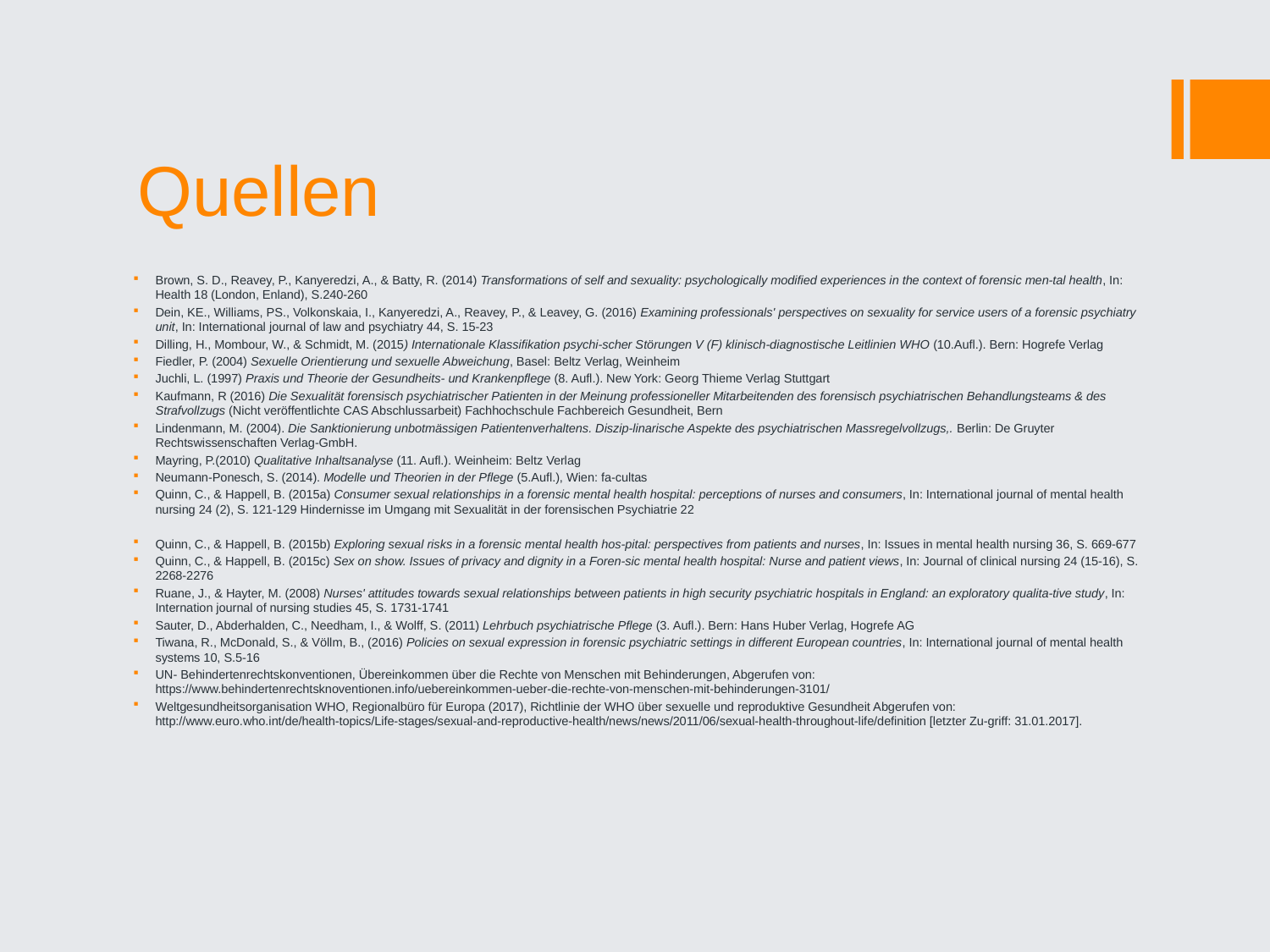

# Quellen
Brown, S. D., Reavey, P., Kanyeredzi, A., & Batty, R. (2014) Transformations of self and sexuality: psychologically modified experiences in the context of forensic men-tal health, In: Health 18 (London, Enland), S.240-260
Dein, KE., Williams, PS., Volkonskaia, I., Kanyeredzi, A., Reavey, P., & Leavey, G. (2016) Examining professionals' perspectives on sexuality for service users of a forensic psychiatry unit, In: International journal of law and psychiatry 44, S. 15-23
Dilling, H., Mombour, W., & Schmidt, M. (2015) Internationale Klassifikation psychi-scher Störungen V (F) klinisch-diagnostische Leitlinien WHO (10.Aufl.). Bern: Hogrefe Verlag
Fiedler, P. (2004) Sexuelle Orientierung und sexuelle Abweichung, Basel: Beltz Verlag, Weinheim
Juchli, L. (1997) Praxis und Theorie der Gesundheits- und Krankenpflege (8. Aufl.). New York: Georg Thieme Verlag Stuttgart
Kaufmann, R (2016) Die Sexualität forensisch psychiatrischer Patienten in der Meinung professioneller Mitarbeitenden des forensisch psychiatrischen Behandlungsteams & des Strafvollzugs (Nicht veröffentlichte CAS Abschlussarbeit) Fachhochschule Fachbereich Gesundheit, Bern
Lindenmann, M. (2004). Die Sanktionierung unbotmässigen Patientenverhaltens. Diszip-linarische Aspekte des psychiatrischen Massregelvollzugs,. Berlin: De Gruyter Rechtswissenschaften Verlag-GmbH.
Mayring, P.(2010) Qualitative Inhaltsanalyse (11. Aufl.). Weinheim: Beltz Verlag
Neumann-Ponesch, S. (2014). Modelle und Theorien in der Pflege (5.Aufl.), Wien: fa-cultas
Quinn, C., & Happell, B. (2015a) Consumer sexual relationships in a forensic mental health hospital: perceptions of nurses and consumers, In: International journal of mental health nursing 24 (2), S. 121-129 Hindernisse im Umgang mit Sexualität in der forensischen Psychiatrie 22

Quinn, C., & Happell, B. (2015b) Exploring sexual risks in a forensic mental health hos-pital: perspectives from patients and nurses, In: Issues in mental health nursing 36, S. 669-677
Quinn, C., & Happell, B. (2015c) Sex on show. Issues of privacy and dignity in a Foren-sic mental health hospital: Nurse and patient views, In: Journal of clinical nursing 24 (15-16), S. 2268-2276
Ruane, J., & Hayter, M. (2008) Nurses' attitudes towards sexual relationships between patients in high security psychiatric hospitals in England: an exploratory qualita-tive study, In: Internation journal of nursing studies 45, S. 1731-1741
Sauter, D., Abderhalden, C., Needham, I., & Wolff, S. (2011) Lehrbuch psychiatrische Pflege (3. Aufl.). Bern: Hans Huber Verlag, Hogrefe AG
Tiwana, R., McDonald, S., & Völlm, B., (2016) Policies on sexual expression in forensic psychiatric settings in different European countries, In: International journal of mental health systems 10, S.5-16
UN- Behindertenrechtskonventionen, Übereinkommen über die Rechte von Menschen mit Behinderungen, Abgerufen von: https://www.behindertenrechtsknoventionen.info/uebereinkommen-ueber-die-rechte-von-menschen-mit-behinderungen-3101/
Weltgesundheitsorganisation WHO, Regionalbüro für Europa (2017), Richtlinie der WHO über sexuelle und reproduktive Gesundheit Abgerufen von: http://www.euro.who.int/de/health-topics/Life-stages/sexual-and-reproductive-health/news/news/2011/06/sexual-health-throughout-life/definition [letzter Zu-griff: 31.01.2017].